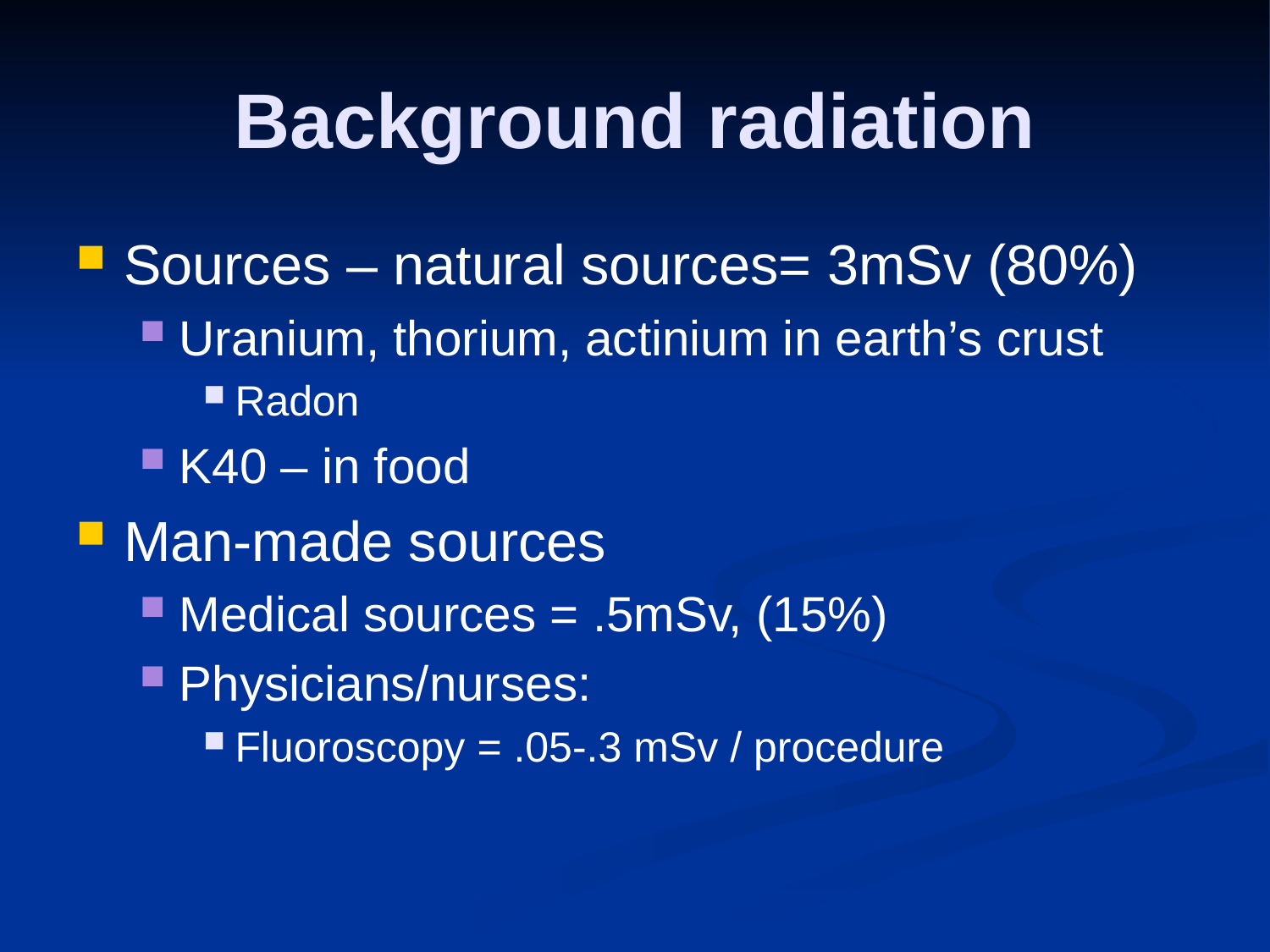

# Background radiation
Sources – natural sources= 3mSv (80%)
Uranium, thorium, actinium in earth’s crust
Radon
K40 – in food
Man-made sources
Medical sources = .5mSv, (15%)
Physicians/nurses:
Fluoroscopy = .05-.3 mSv / procedure